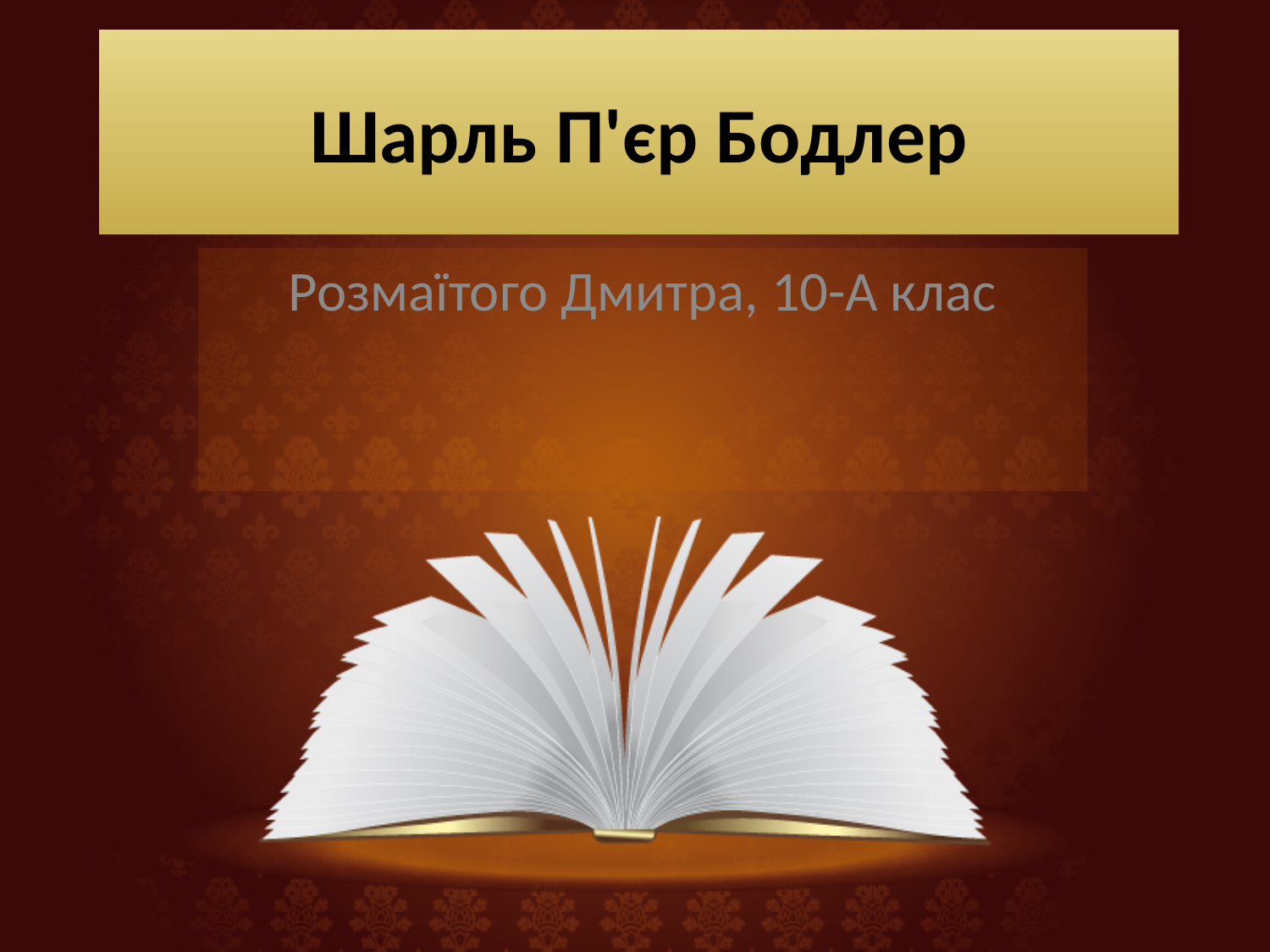

# Шарль П'єр Бодлер
Розмаїтого Дмитра, 10-А клас